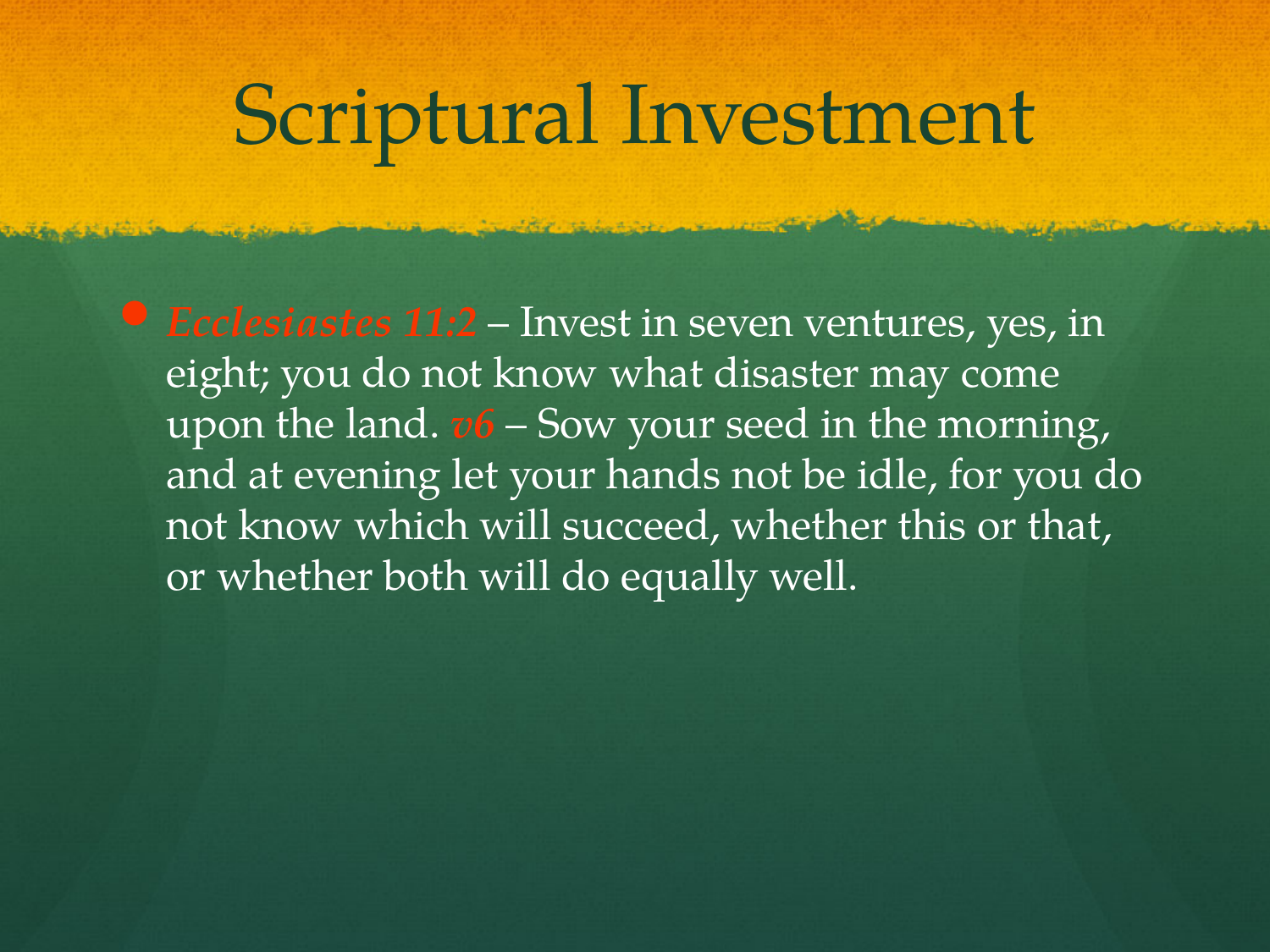

# Scriptural Investment
Ecclesiastes 11:2 – Invest in seven ventures, yes, in eight; you do not know what disaster may come upon the land. v6 – Sow your seed in the morning, and at evening let your hands not be idle, for you do not know which will succeed, whether this or that, or whether both will do equally well.